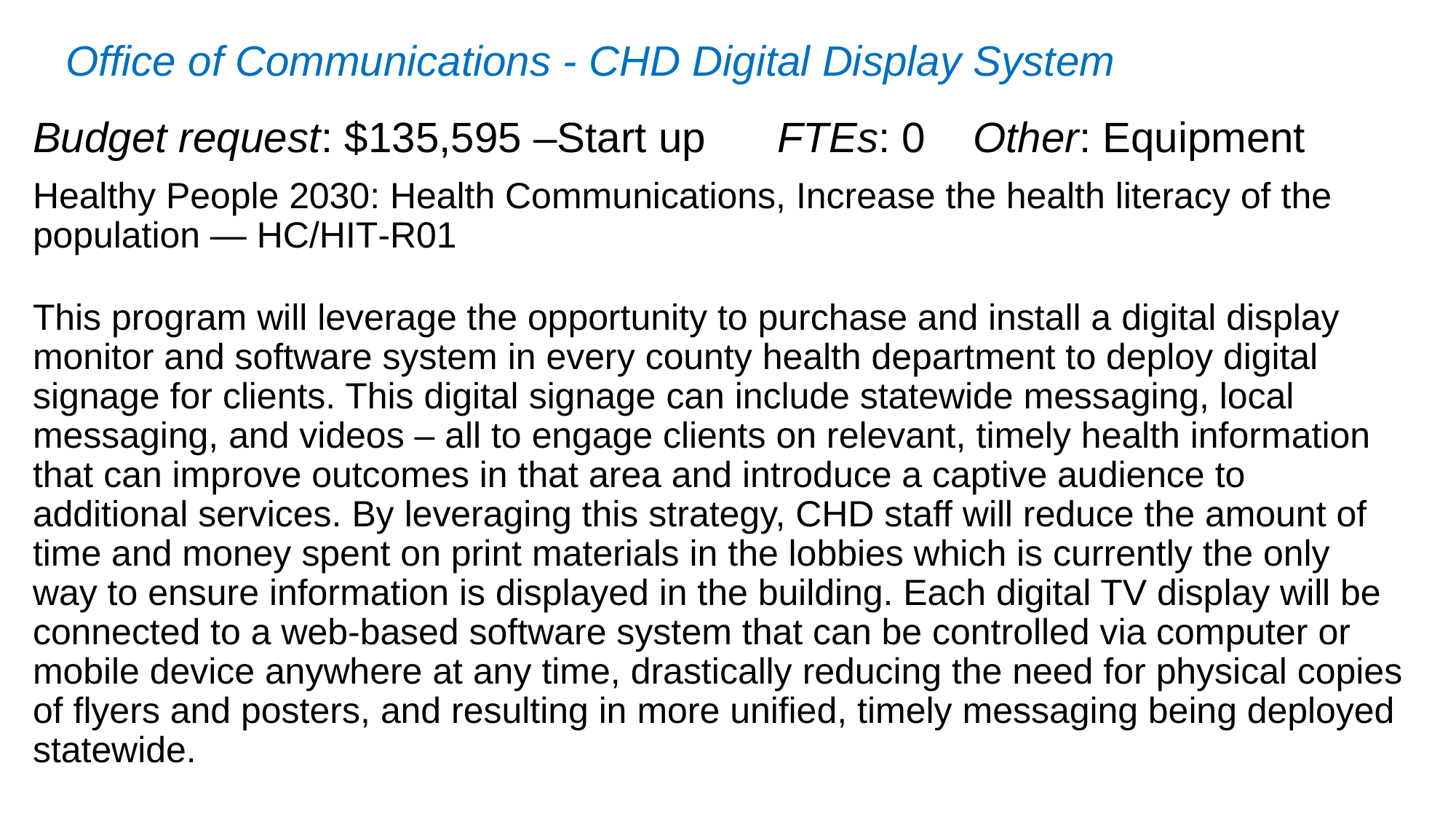

# Office of Communications - CHD Digital Display System
Budget request: $135,595 –Start up      FTEs: 0    Other: Equipment
Healthy People 2030: Health Communications, Increase the health literacy of the population — HC/HIT‑R01

This program will leverage the opportunity to purchase and install a digital display monitor and software system in every county health department to deploy digital signage for clients. This digital signage can include statewide messaging, local messaging, and videos – all to engage clients on relevant, timely health information that can improve outcomes in that area and introduce a captive audience to additional services. By leveraging this strategy, CHD staff will reduce the amount of time and money spent on print materials in the lobbies which is currently the only way to ensure information is displayed in the building. Each digital TV display will be connected to a web-based software system that can be controlled via computer or mobile device anywhere at any time, drastically reducing the need for physical copies of flyers and posters, and resulting in more unified, timely messaging being deployed statewide.